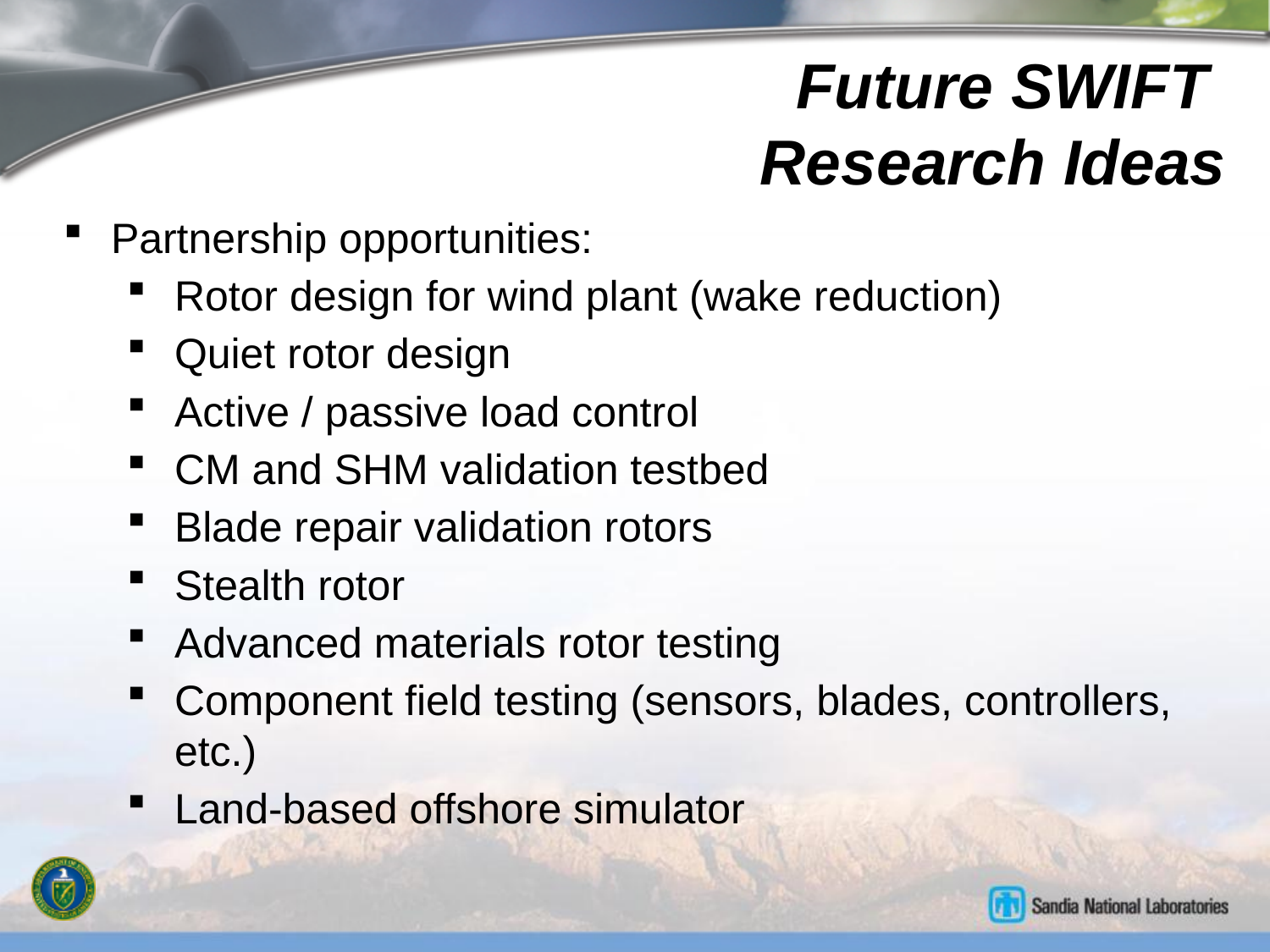

Future SWIFT
Research Ideas
Partnership opportunities:
Rotor design for wind plant (wake reduction)
Quiet rotor design
Active / passive load control
CM and SHM validation testbed
Blade repair validation rotors
Stealth rotor
Advanced materials rotor testing
Component field testing (sensors, blades, controllers, etc.)
Land-based offshore simulator